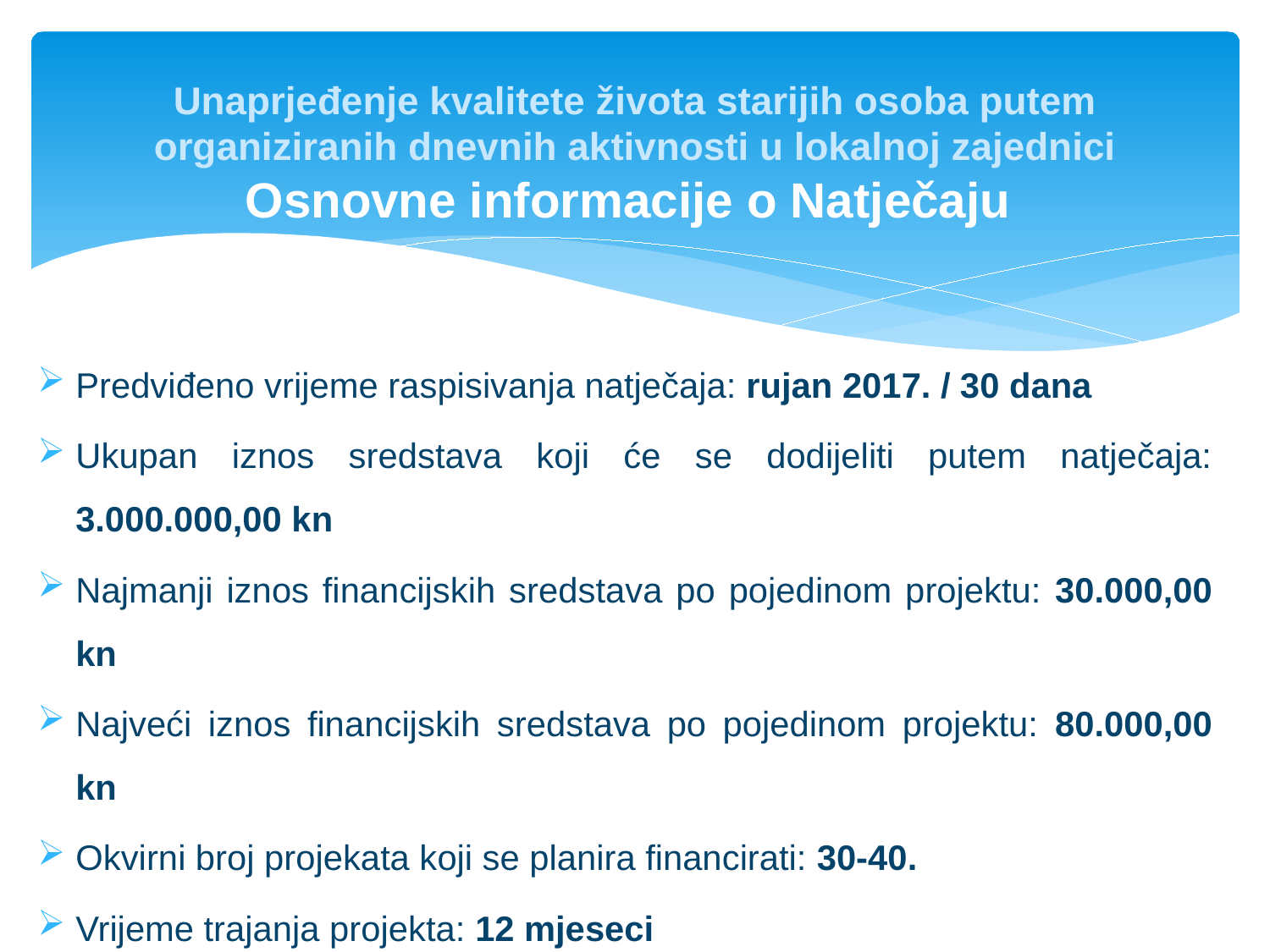

# Unaprjeđenje kvalitete života starijih osoba putem organiziranih dnevnih aktivnosti u lokalnoj zajednici Osnovne informacije o Natječaju

Predviđeno vrijeme raspisivanja natječaja: rujan 2017. / 30 dana
Ukupan iznos sredstava koji će se dodijeliti putem natječaja: 3.000.000,00 kn
Najmanji iznos financijskih sredstava po pojedinom projektu: 30.000,00 kn
Najveći iznos financijskih sredstava po pojedinom projektu: 80.000,00 kn
Okvirni broj projekata koji se planira financirati: 30-40.
Vrijeme trajanja projekta: 12 mjeseci